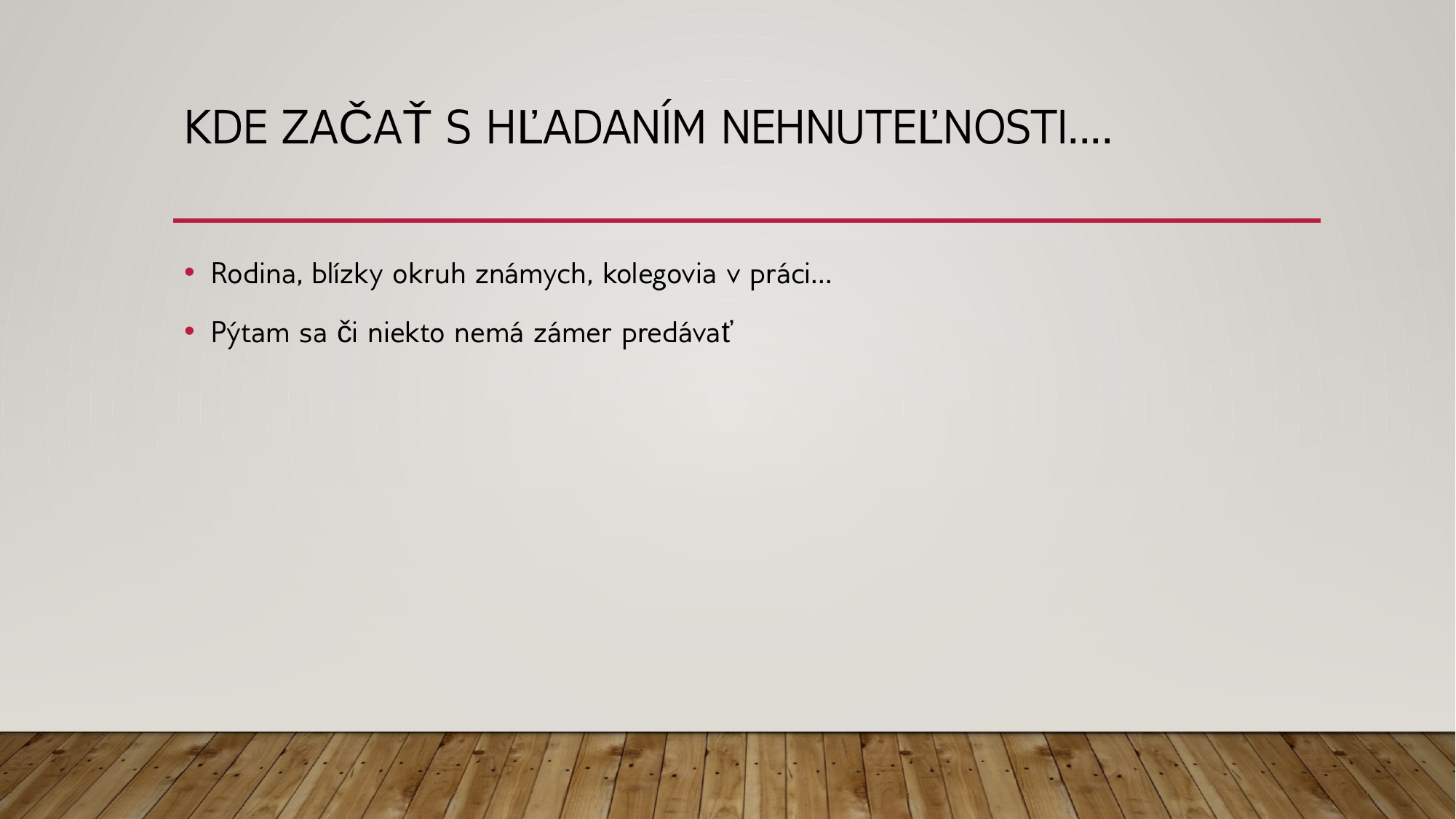

# Kde začať s hľadaním nehnuteľnosti....
Rodina, blízky okruh známych, kolegovia v práci...
Pýtam sa či niekto nemá zámer predávať